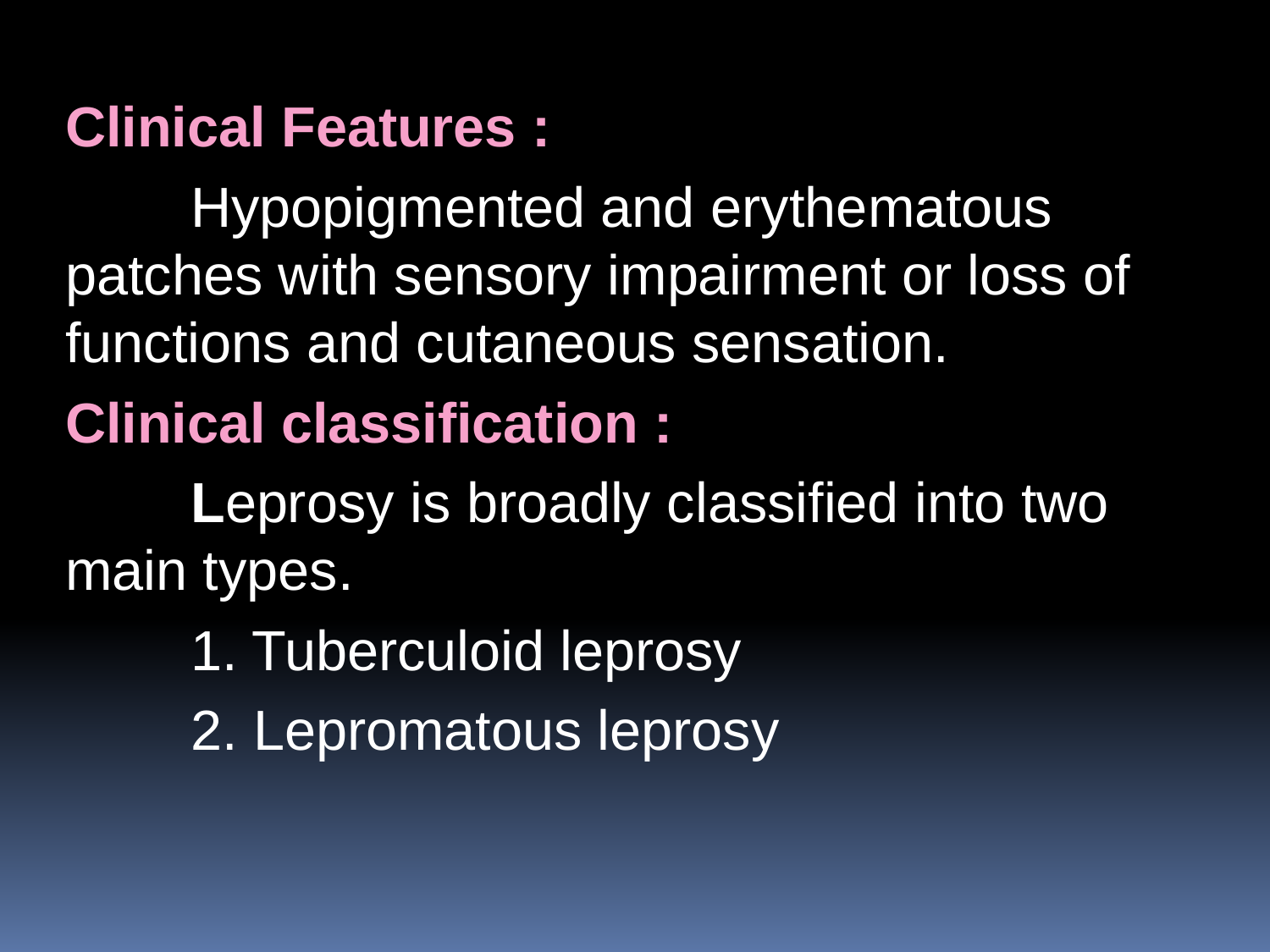

# Clinical Features :
        Hypopigmented and erythematous patches with sensory impairment or loss of functions and cutaneous sensation.
Clinical classification :
        Leprosy is broadly classified into two main types.
        1. Tuberculoid leprosy
        2. Lepromatous leprosy